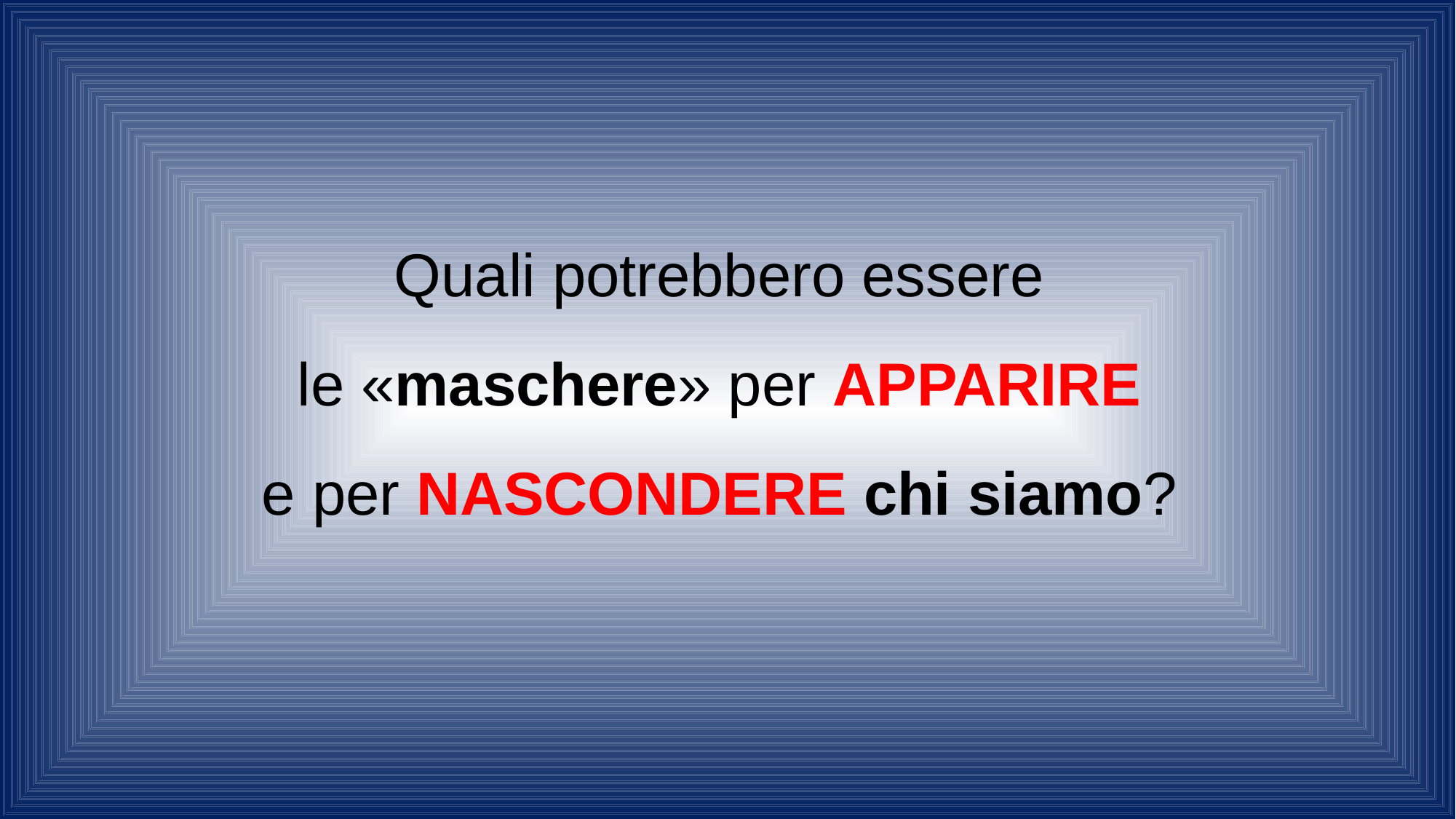

Quali potrebbero essere
le «maschere» per APPARIRE
e per NASCONDERE chi siamo?